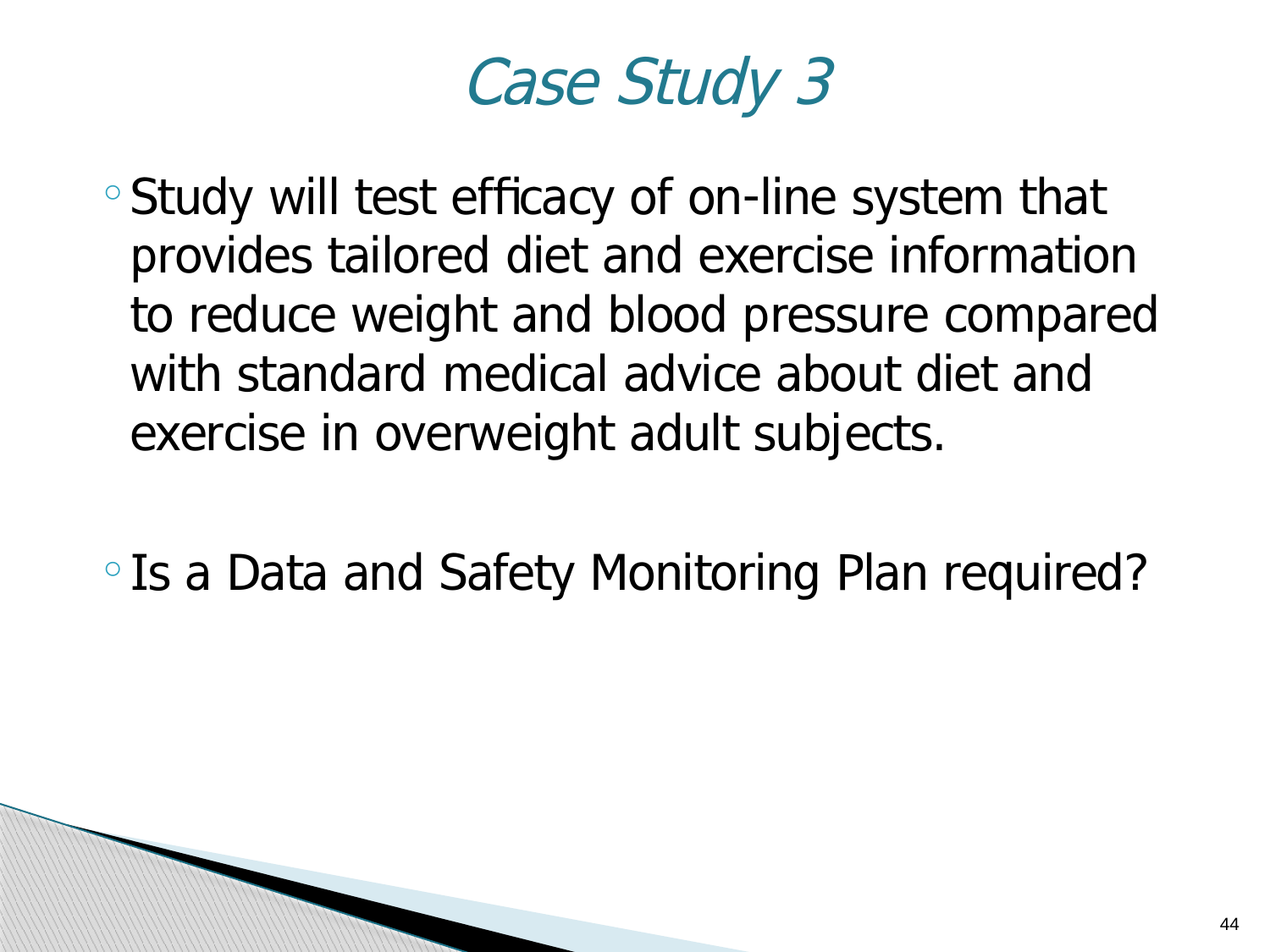

# Case Study 3
Study will test efficacy of on-line system that provides tailored diet and exercise information to reduce weight and blood pressure compared with standard medical advice about diet and exercise in overweight adult subjects.

Is a Data and Safety Monitoring Plan required?

44